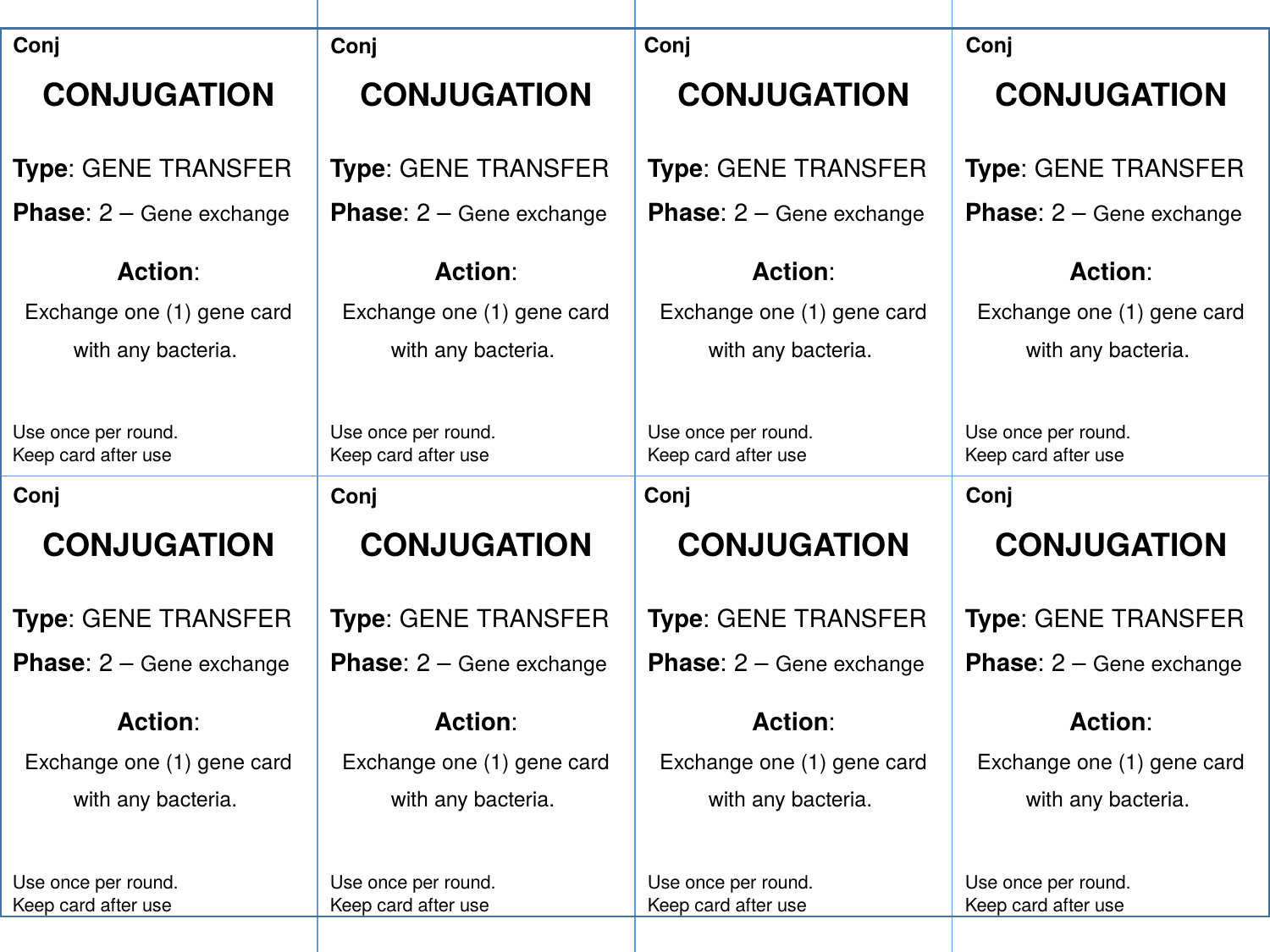

Conj
Conj
Conj
Conj

CONJUGATION

Type: GENE TRANSFER
Phase: 2 – Gene exchange

Action:
Exchange one (1) gene card with any bacteria.

Use once per round.
Keep card after use
CONJUGATION

Type: GENE TRANSFER
Phase: 2 – Gene exchange

Action:
Exchange one (1) gene card with any bacteria.

Use once per round.
Keep card after use
CONJUGATION

Type: GENE TRANSFER
Phase: 2 – Gene exchange

Action:
Exchange one (1) gene card with any bacteria.

Use once per round.
Keep card after use
CONJUGATION

Type: GENE TRANSFER
Phase: 2 – Gene exchange

Action:
Exchange one (1) gene card with any bacteria.

Use once per round.
Keep card after use
Conj
Conj
Conj
Conj
CONJUGATION

Type: GENE TRANSFER
Phase: 2 – Gene exchange

Action:
Exchange one (1) gene card with any bacteria.

Use once per round.
Keep card after use
CONJUGATION

Type: GENE TRANSFER
Phase: 2 – Gene exchange

Action:
Exchange one (1) gene card with any bacteria.

Use once per round.
Keep card after use
CONJUGATION

Type: GENE TRANSFER
Phase: 2 – Gene exchange

Action:
Exchange one (1) gene card with any bacteria.

Use once per round.
Keep card after use
CONJUGATION

Type: GENE TRANSFER
Phase: 2 – Gene exchange

Action:
Exchange one (1) gene card with any bacteria.

Use once per round.
Keep card after use